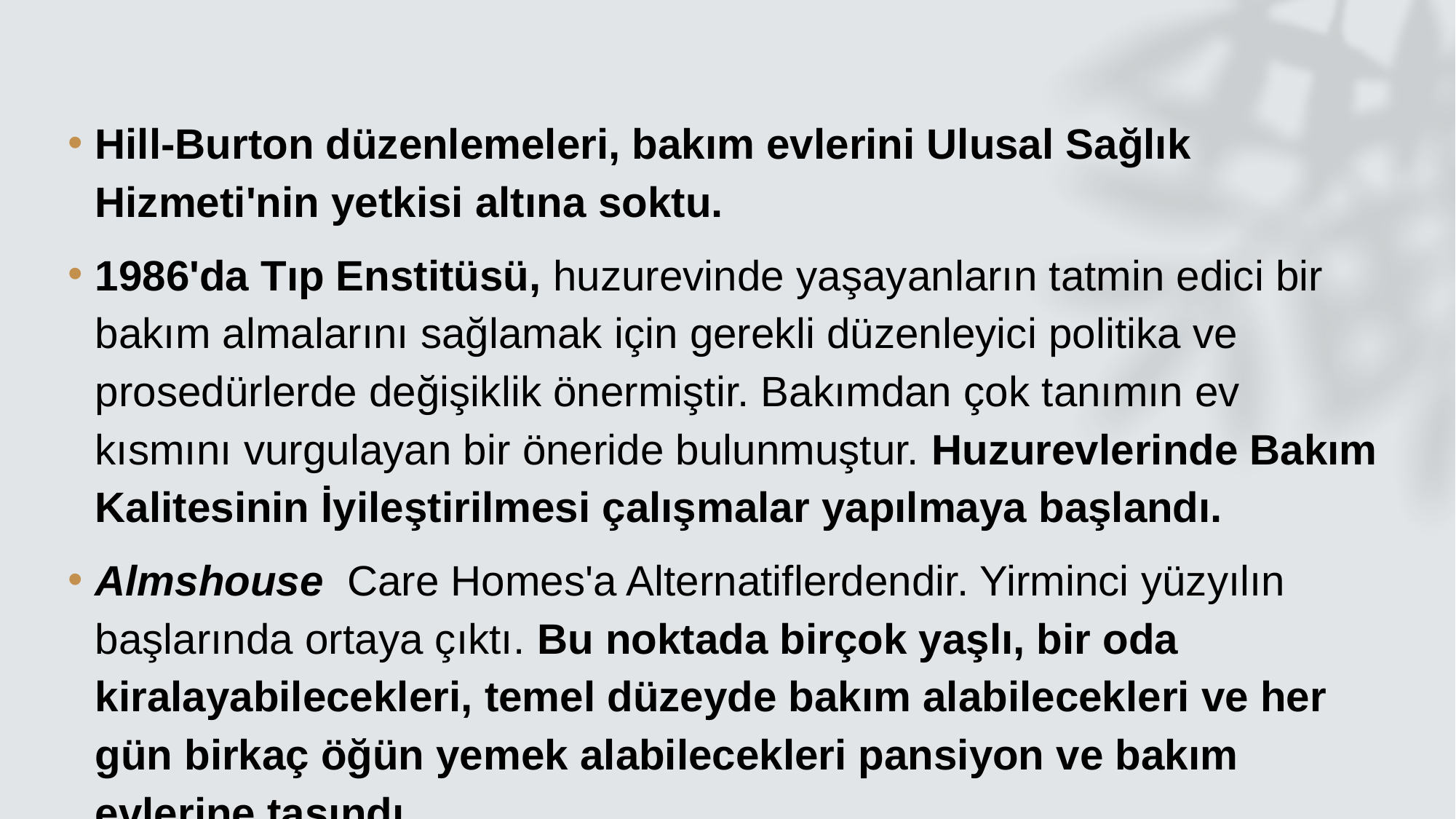

Hill-Burton düzenlemeleri, bakım evlerini Ulusal Sağlık Hizmeti'nin yetkisi altına soktu.
1986'da Tıp Enstitüsü, huzurevinde yaşayanların tatmin edici bir bakım almalarını sağlamak için gerekli düzenleyici politika ve prosedürlerde değişiklik önermiştir. Bakımdan çok tanımın ev kısmını vurgulayan bir öneride bulunmuştur. Huzurevlerinde Bakım Kalitesinin İyileştirilmesi çalışmalar yapılmaya başlandı.
Almshouse  Care Homes'a Alternatiflerdendir. Yirminci yüzyılın başlarında ortaya çıktı. Bu noktada birçok yaşlı, bir oda kiralayabilecekleri, temel düzeyde bakım alabilecekleri ve her gün birkaç öğün yemek alabilecekleri pansiyon ve bakım evlerine taşındı.